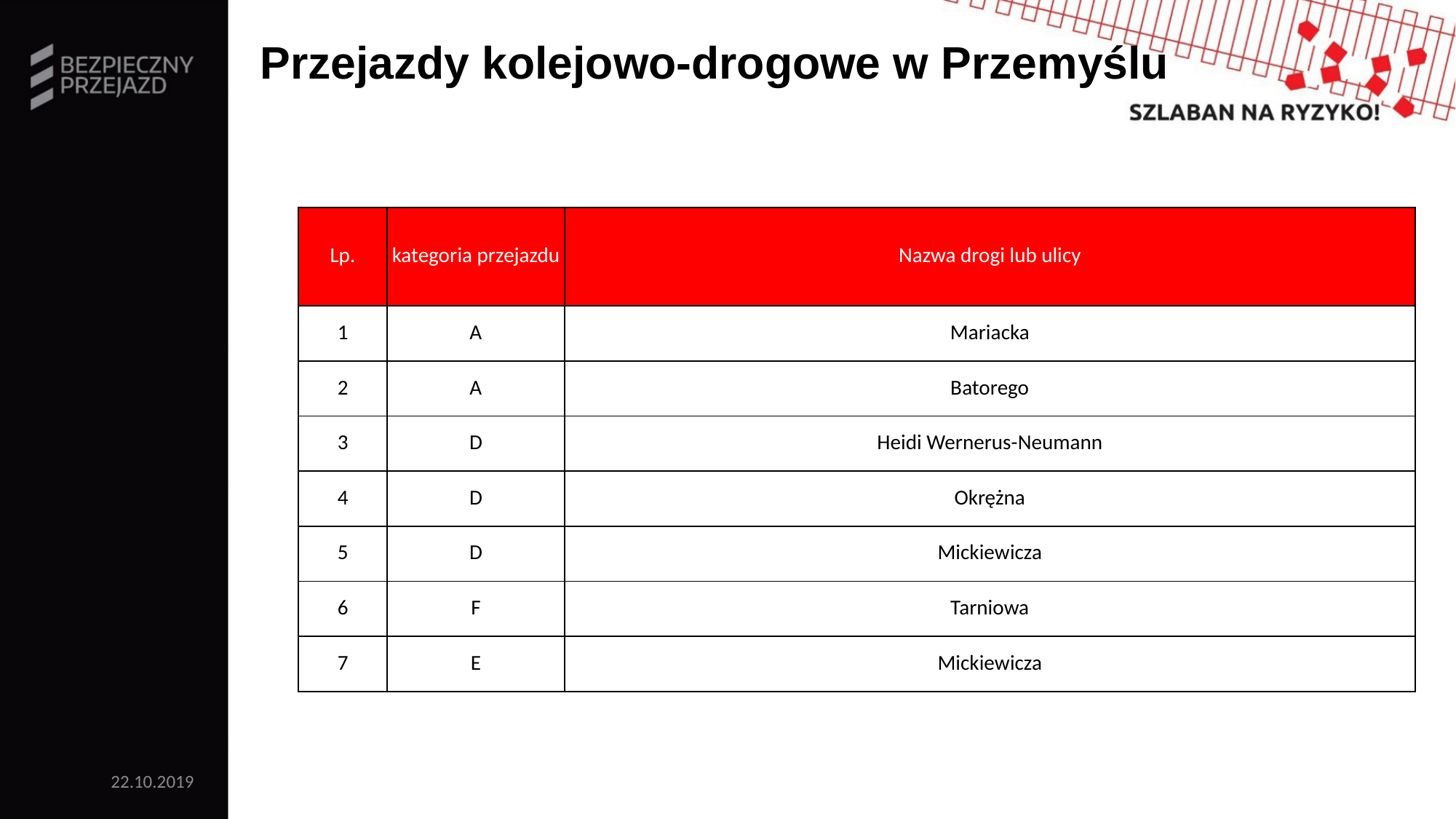

# Przejazdy kolejowo-drogowe w Przemyślu
| Lp. | kategoria przejazdu | Nazwa drogi lub ulicy |
| --- | --- | --- |
| 1 | A | Mariacka |
| 2 | A | Batorego |
| 3 | D | Heidi Wernerus-Neumann |
| 4 | D | Okrężna |
| 5 | D | Mickiewicza |
| 6 | F | Tarniowa |
| 7 | E | Mickiewicza |
22.10.2019